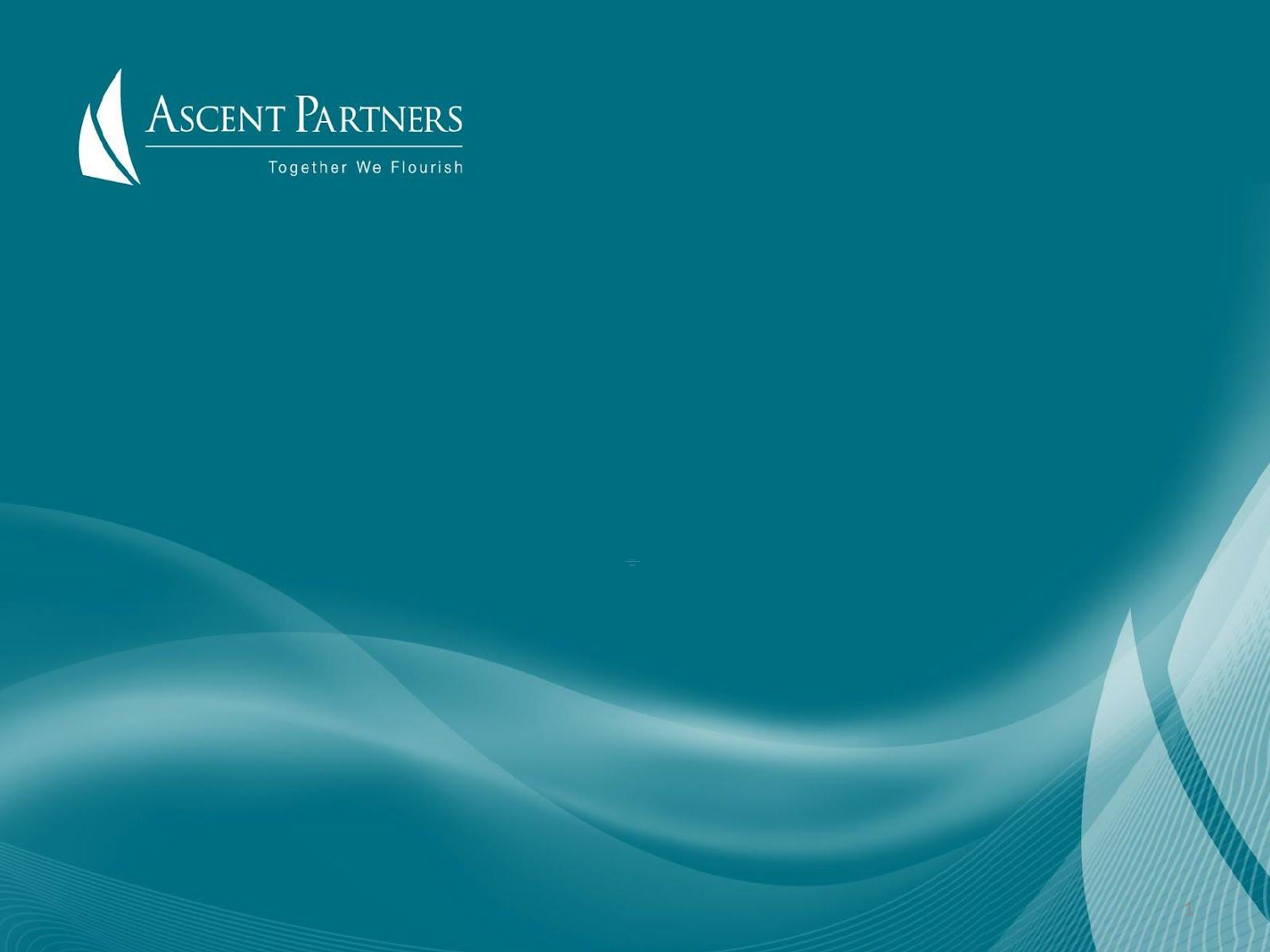

# ESG Training For the new requirement of HKEX ESG in 2020 Hauman Yeung Ascent Partners
1